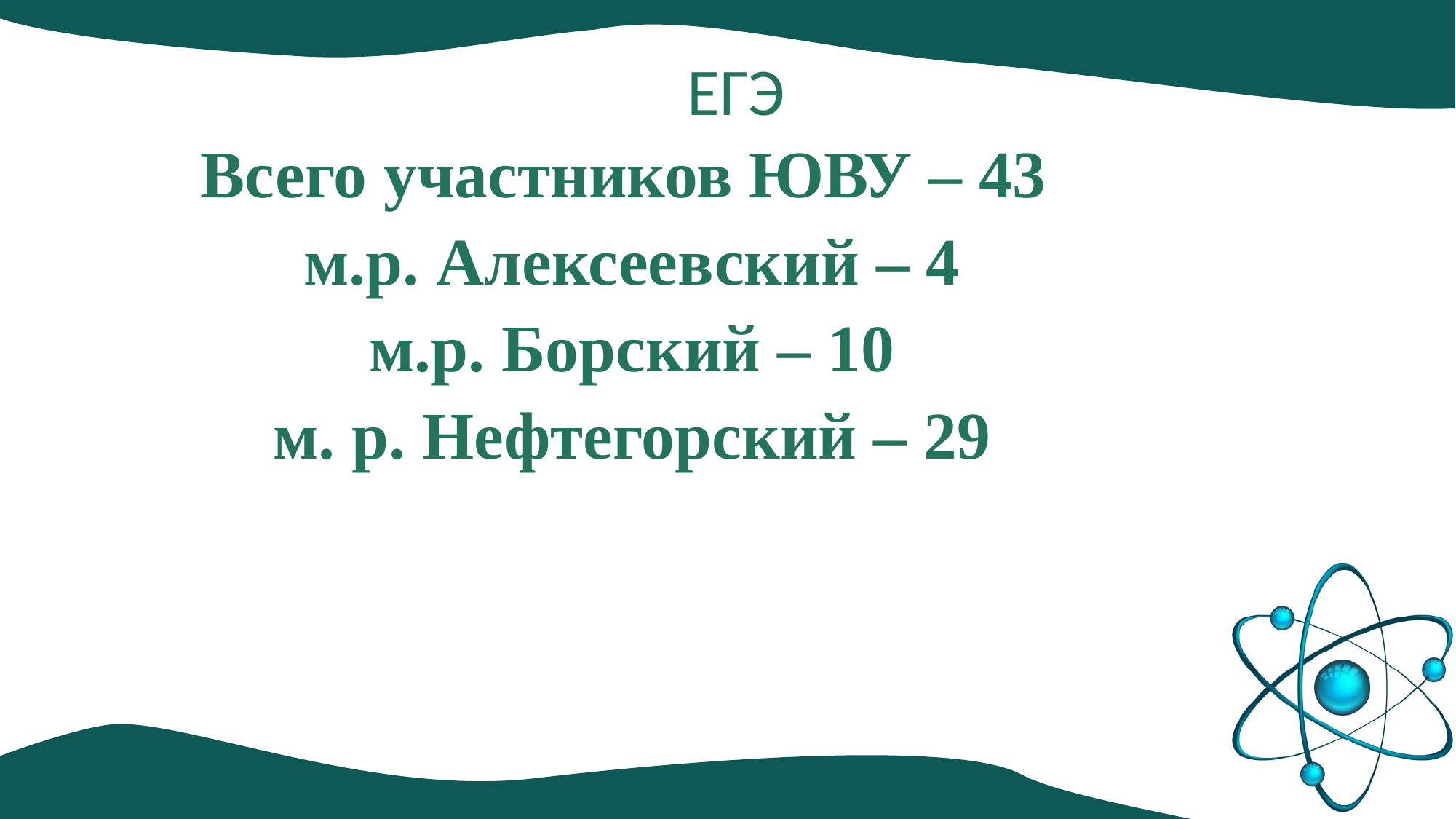

# ЕГЭ
Всего участников ЮВУ – 43
м.р. Алексеевский – 4
м.р. Борский – 10
м. р. Нефтегорский – 29